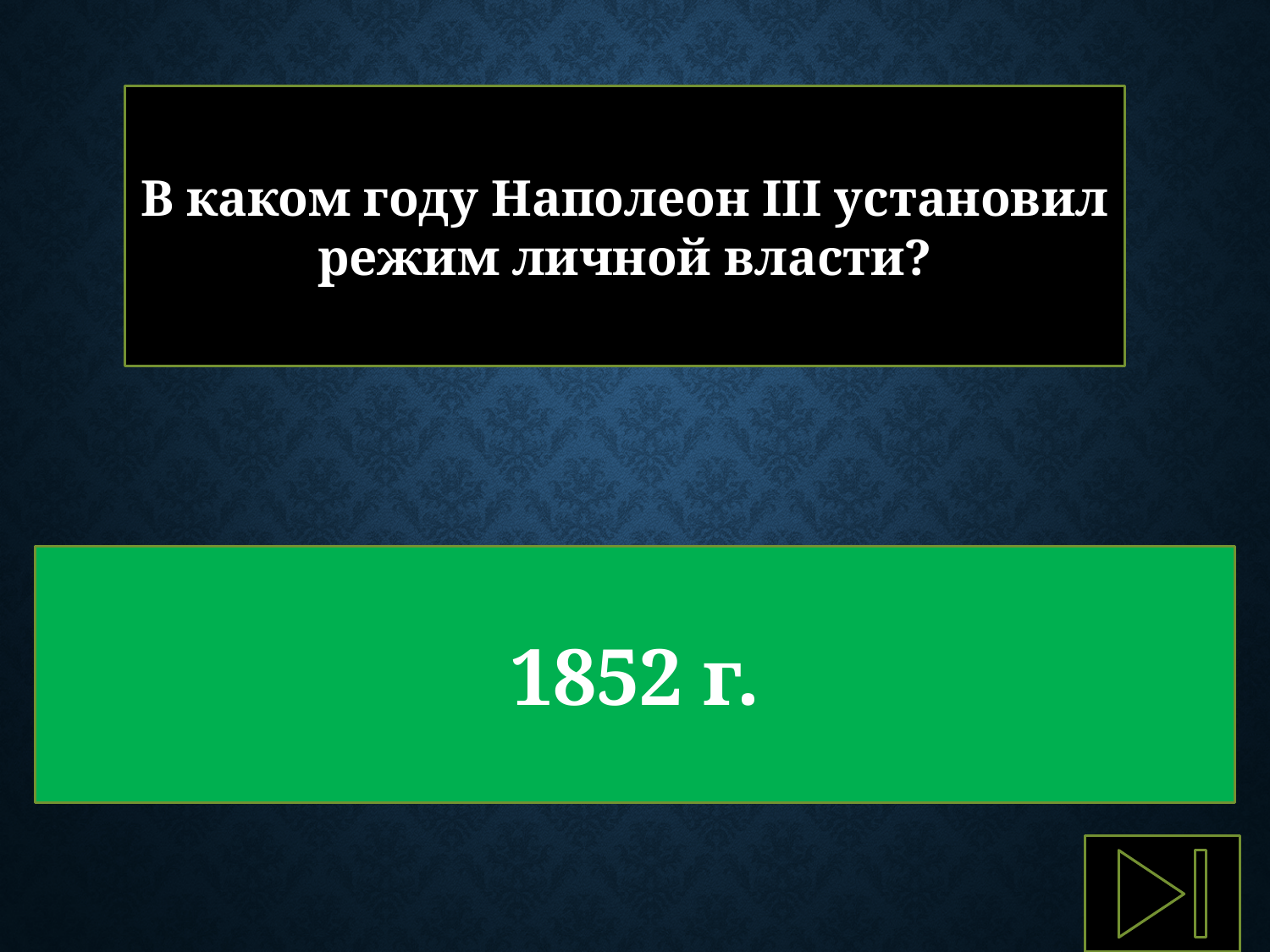

В каком году Наполеон III установил режим личной власти?
1852 г.